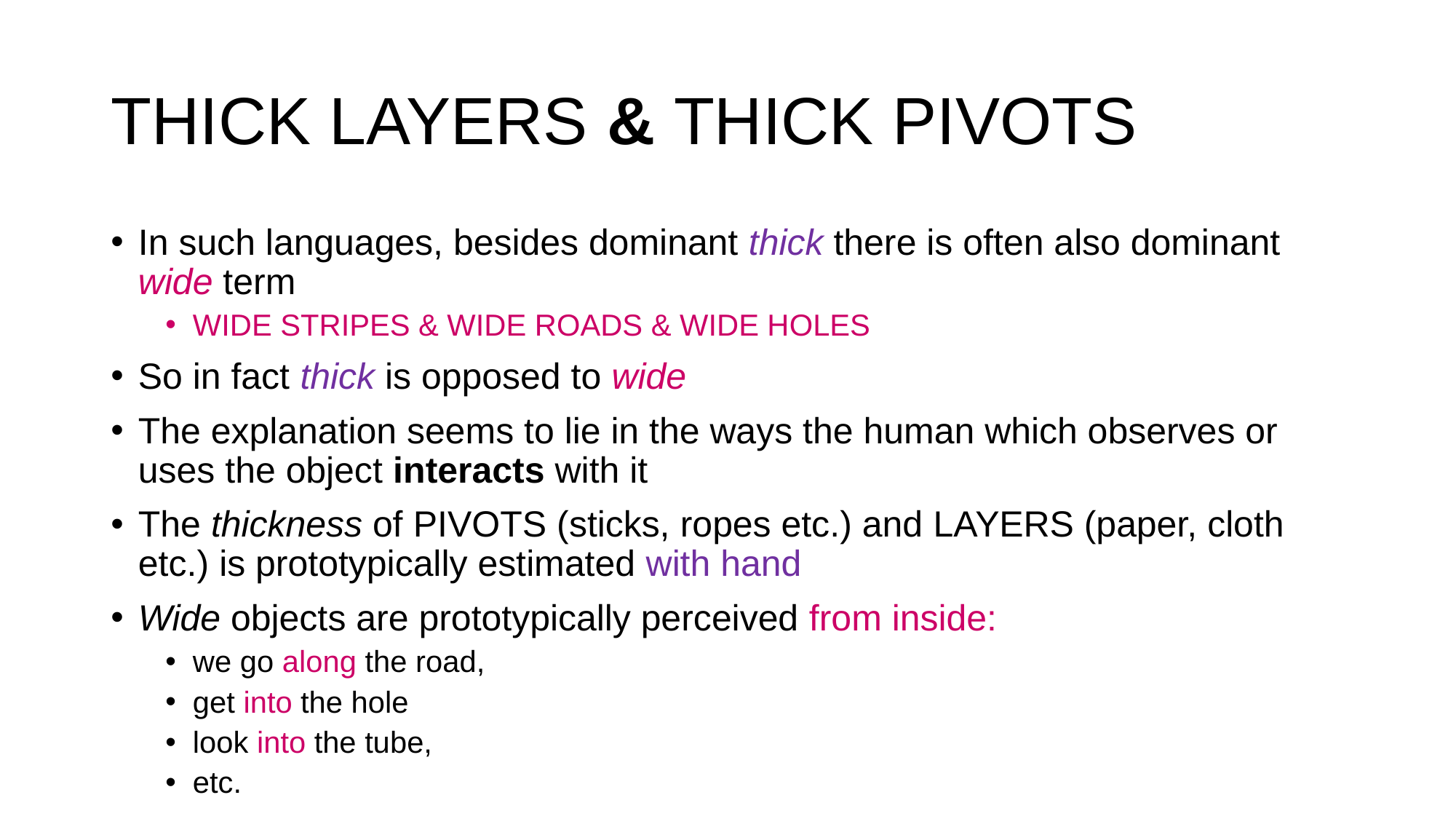

# thick layers & thick pivots
In such languages, besides dominant thick there is often also dominant wide term
wide stripes & wide roads & wide holes
So in fact thick is opposed to wide
The explanation seems to lie in the ways the human which observes or uses the object interacts with it
The thickness of pivots (sticks, ropes etc.) and layers (paper, cloth etc.) is prototypically estimated with hand
Wide objects are prototypically perceived from inside:
we go along the road,
get into the hole
look into the tube,
etc.